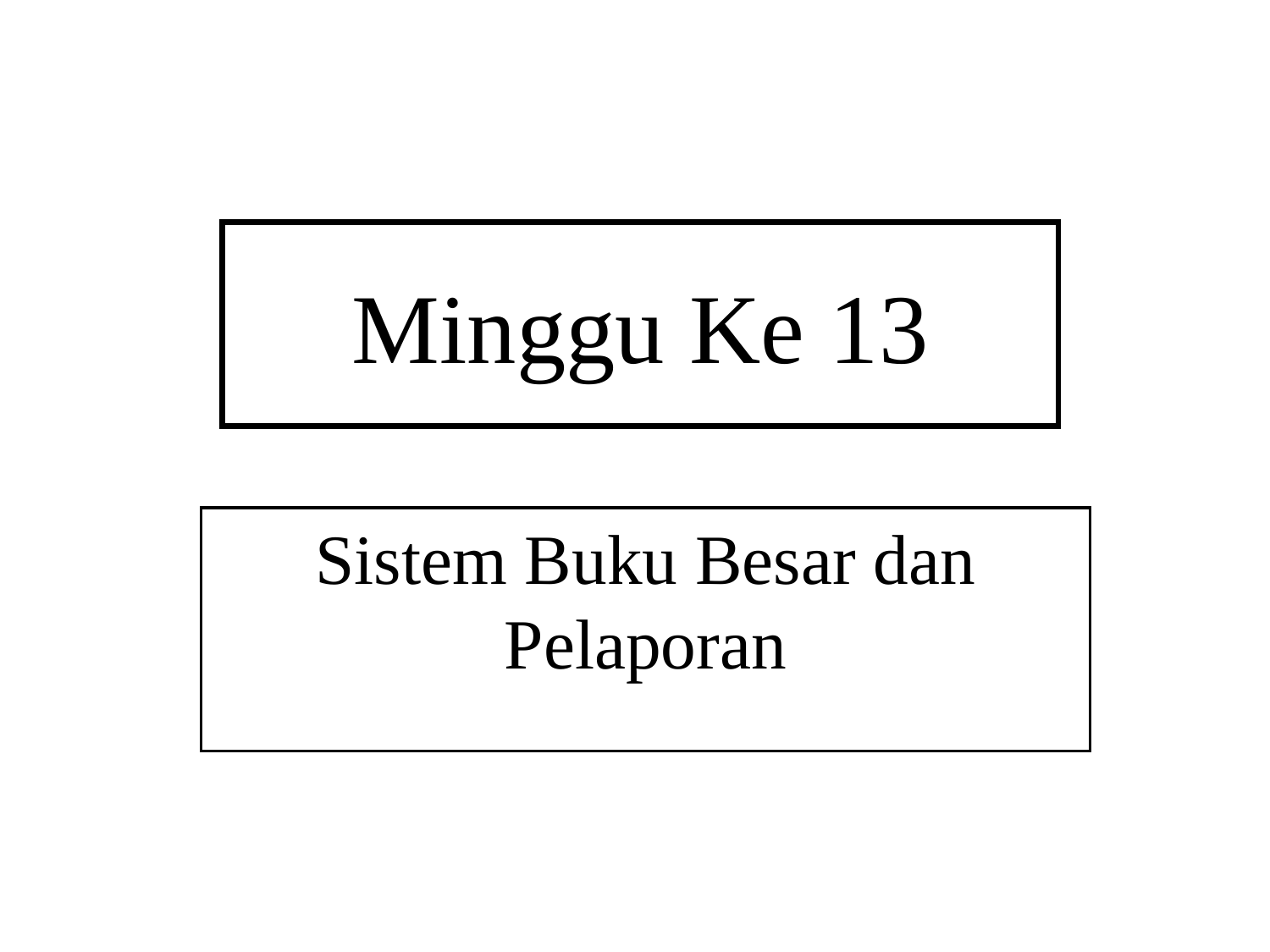

# Minggu Ke 13
Sistem Buku Besar dan Pelaporan